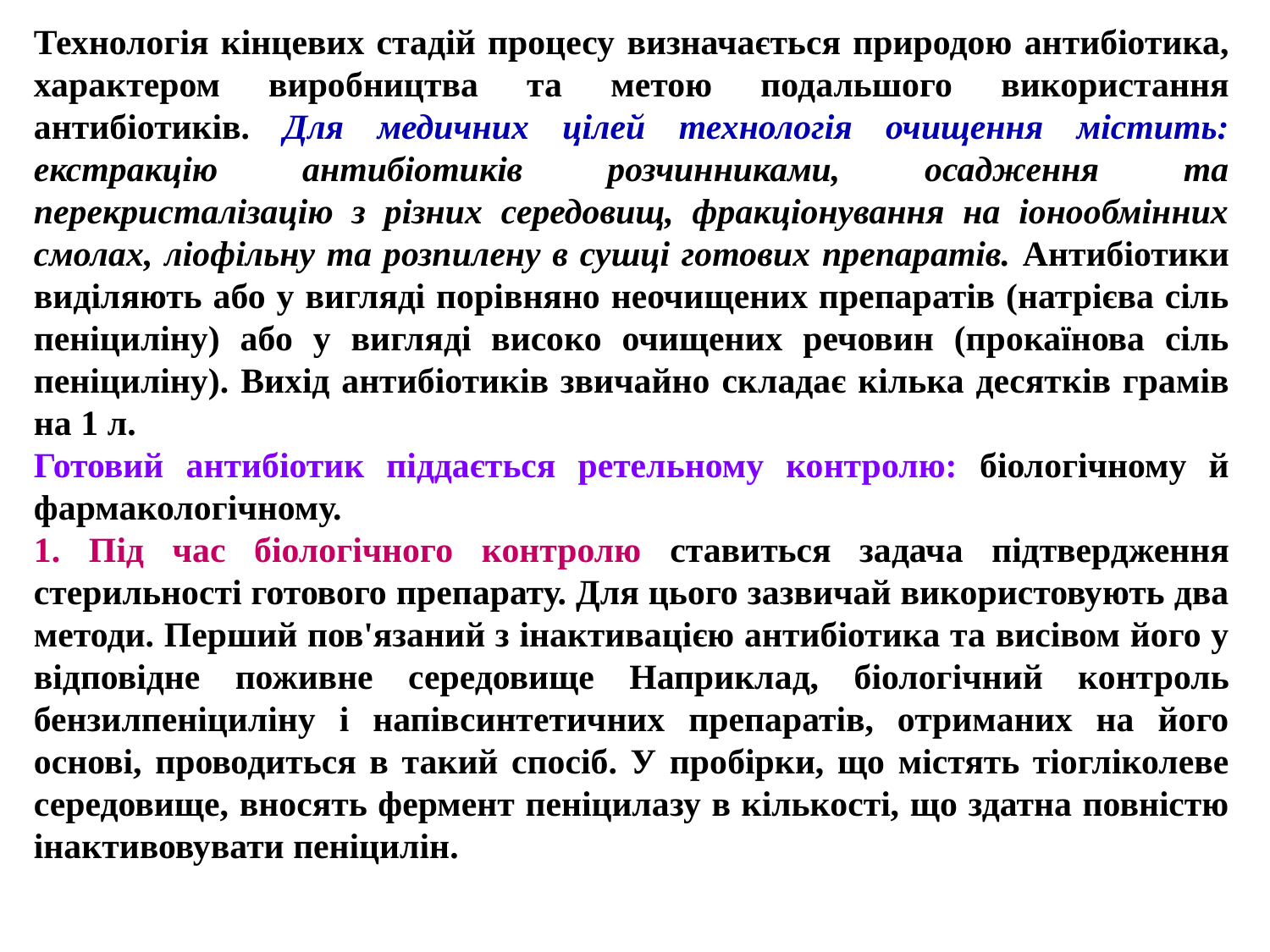

Технологія кінцевих стадій процесу визначається природою антибіотика, характером виробництва та метою подальшого використання антибіотиків. Для медичних цілей технологія очищення містить: екстракцію антибіотиків розчинниками, осадження та перекристалізацію з різних середовищ, фракціонування на іонообмінних смолах, ліофільну та розпилену в сушці готових препаратів. Антибіотики виділяють або у вигляді порівняно неочищених препаратів (натрієва сіль пеніциліну) або у вигляді високо очищених речовин (прокаїнова сіль пеніциліну). Вихід антибіотиків звичайно складає кілька десятків грамів на 1 л.
Готовий антибіотик піддається ретельному контролю: біологічному й фармакологічному.
1. Під час біологічного контролю ставиться задача підтвердження стерильності готового препарату. Для цього зазвичай використовують два методи. Перший пов'язаний з інактивацією антибіотика та висівом його у відповідне поживне середовище Наприклад, біологічний контроль бензилпеніциліну і напівсинтетичних препаратів, отриманих на його основі, проводиться в такий спосіб. У пробірки, що містять тіогліколеве середовище, вносять фермент пеніцилазу в кількості, що здатна повністю інактивовувати пеніцилін.